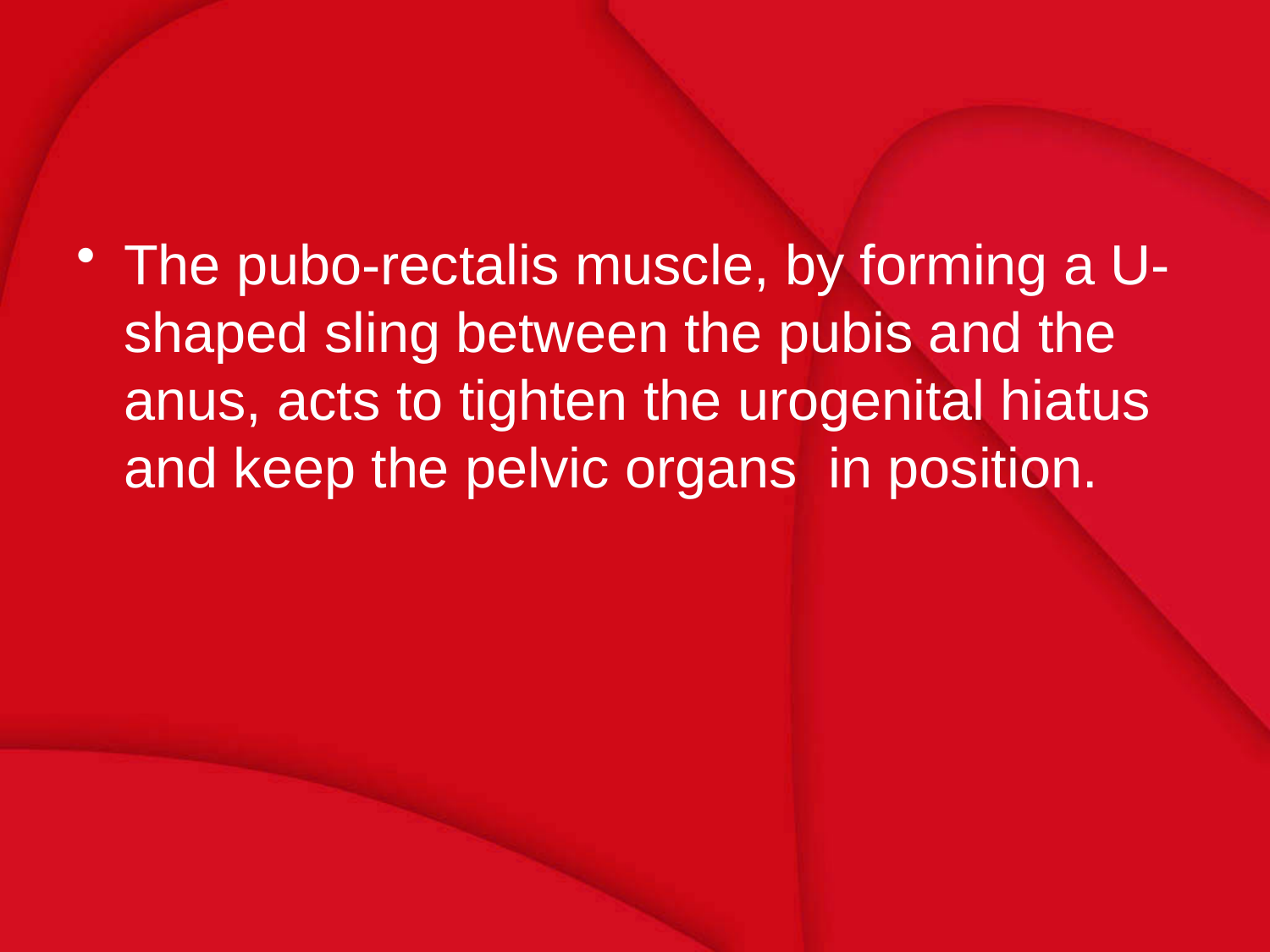

#
The pubo-rectalis muscle, by forming a U-shaped sling between the pubis and the anus, acts to tighten the urogenital hiatus and keep the pelvic organs  in position.